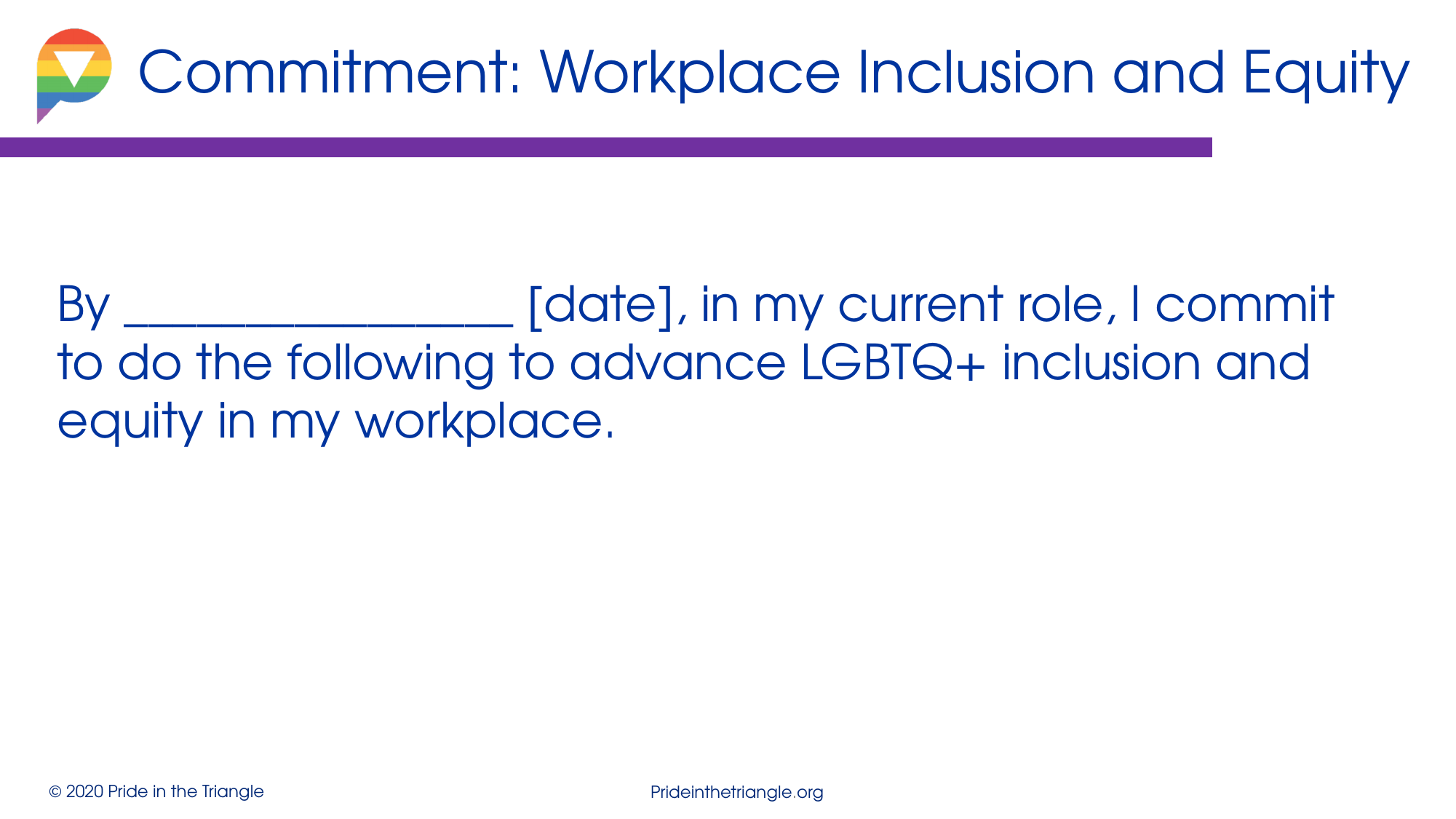

Commitment: Workplace Inclusion and Equity

By ________________ [date], in my current role, I commit to do the following to advance LGBTQ+ inclusion and equity in my workplace.
2
Prideinthetriangle.org
© 2020 Pride in the Triangle